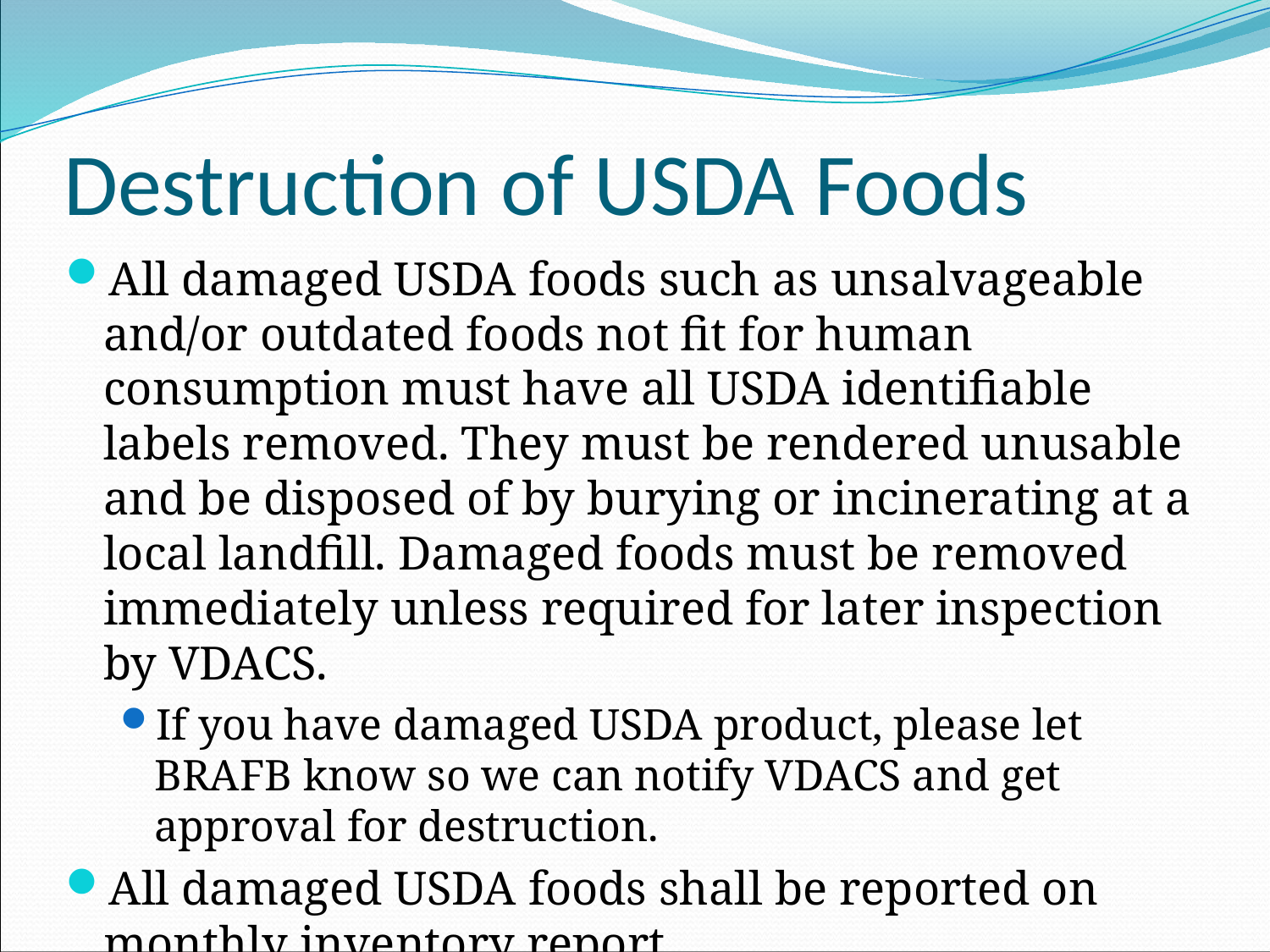

# Destruction of USDA Foods
All damaged USDA foods such as unsalvageable and/or outdated foods not fit for human consumption must have all USDA identifiable labels removed. They must be rendered unusable and be disposed of by burying or incinerating at a local landfill. Damaged foods must be removed immediately unless required for later inspection by VDACS.
If you have damaged USDA product, please let BRAFB know so we can notify VDACS and get approval for destruction.
All damaged USDA foods shall be reported on monthly inventory report.